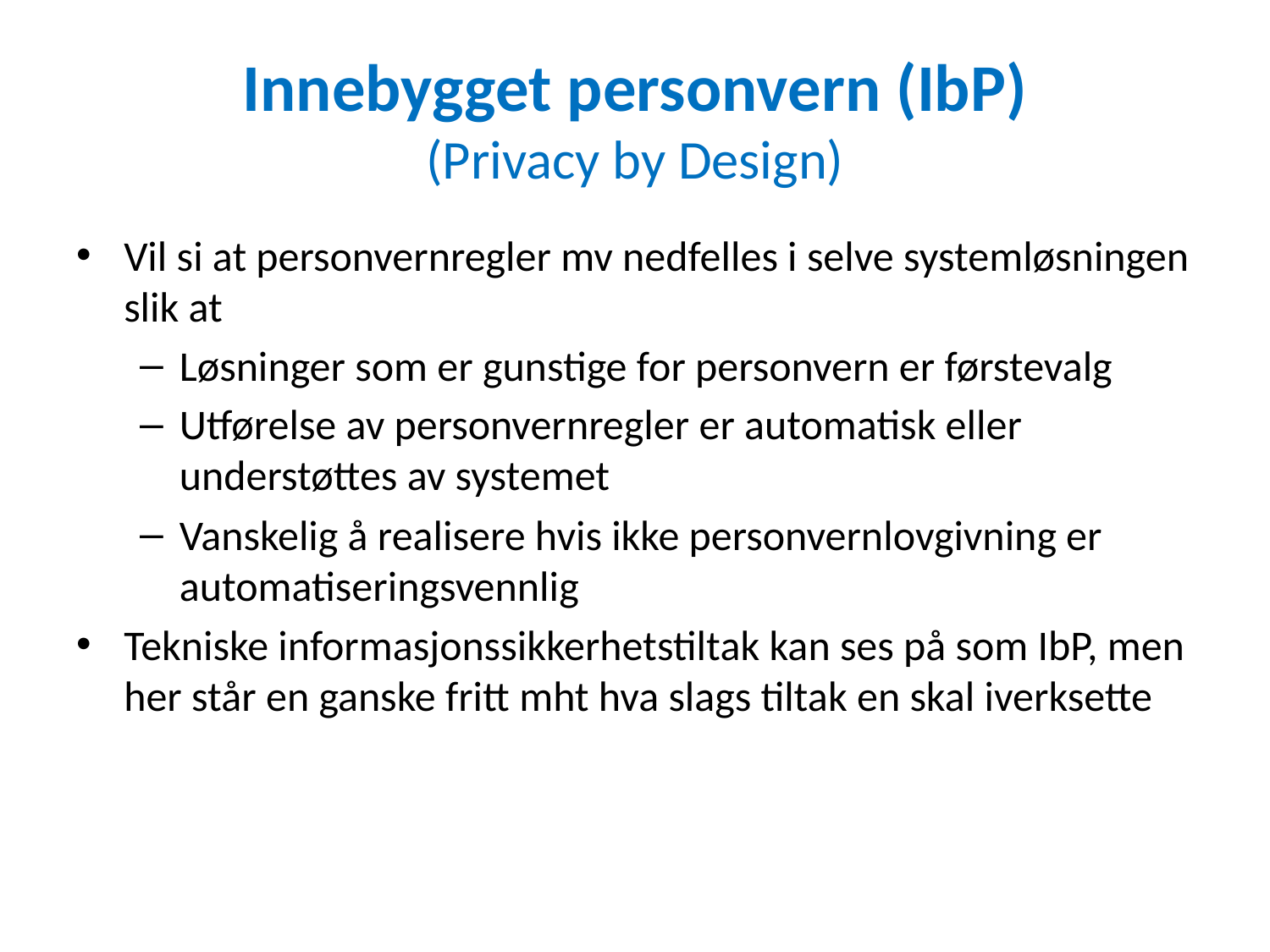

# Innebygget personvern (IbP) (Privacy by Design)
Vil si at personvernregler mv nedfelles i selve systemløsningen slik at
Løsninger som er gunstige for personvern er førstevalg
Utførelse av personvernregler er automatisk eller understøttes av systemet
Vanskelig å realisere hvis ikke personvernlovgivning er automatiseringsvennlig
Tekniske informasjonssikkerhetstiltak kan ses på som IbP, men her står en ganske fritt mht hva slags tiltak en skal iverksette

Men grensen går vel når Datatilsynet bruker IKT til selv å bli Storebror?!